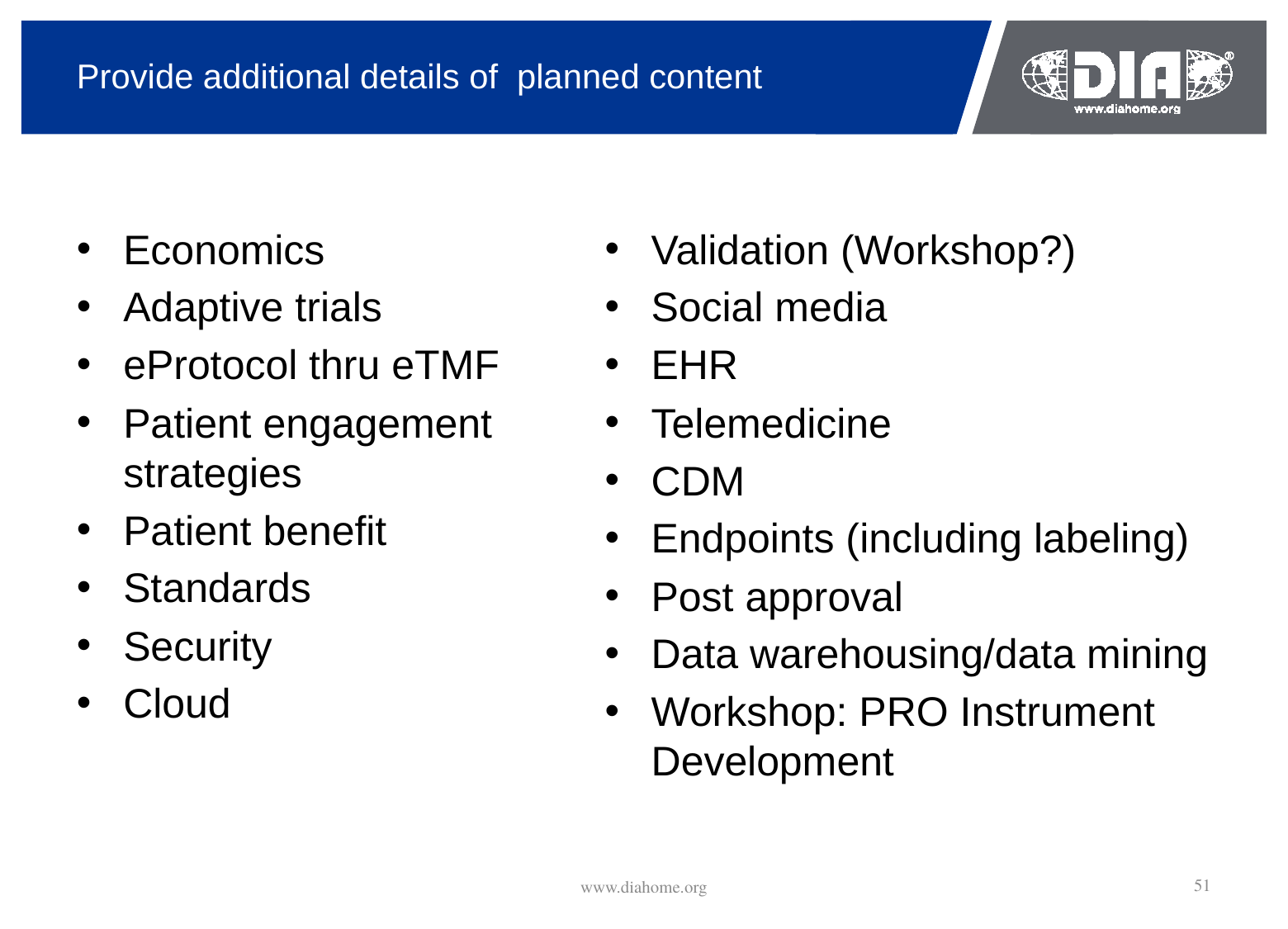

# Provide additional details of  planned content
Economics
Adaptive trials
eProtocol thru eTMF
Patient engagement strategies
Patient benefit
Standards
Security
Cloud

Validation (Workshop?)
Social media
EHR
Telemedicine
CDM
Endpoints (including labeling)
Post approval
Data warehousing/data mining
Workshop: PRO Instrument Development
www.diahome.org
51